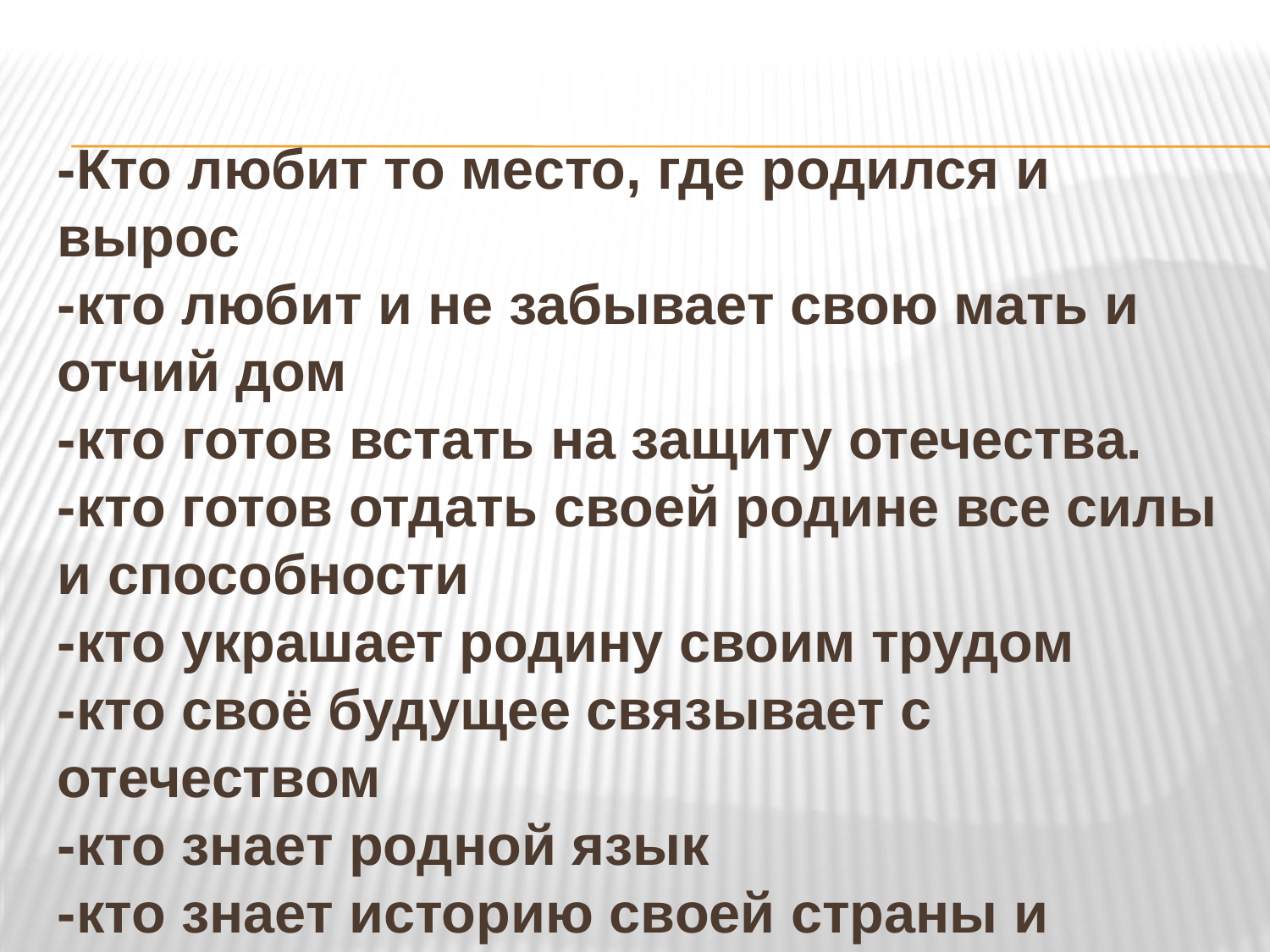

#
-Кто любит то место, где родился и вырос
-кто любит и не забывает свою мать и отчий дом
-кто готов встать на защиту отечества.
-кто готов отдать своей родине все силы и способности
-кто украшает родину своим трудом
-кто своё будущее связывает с отечеством
-кто знает родной язык
-кто знает историю своей страны и гордится своими предками